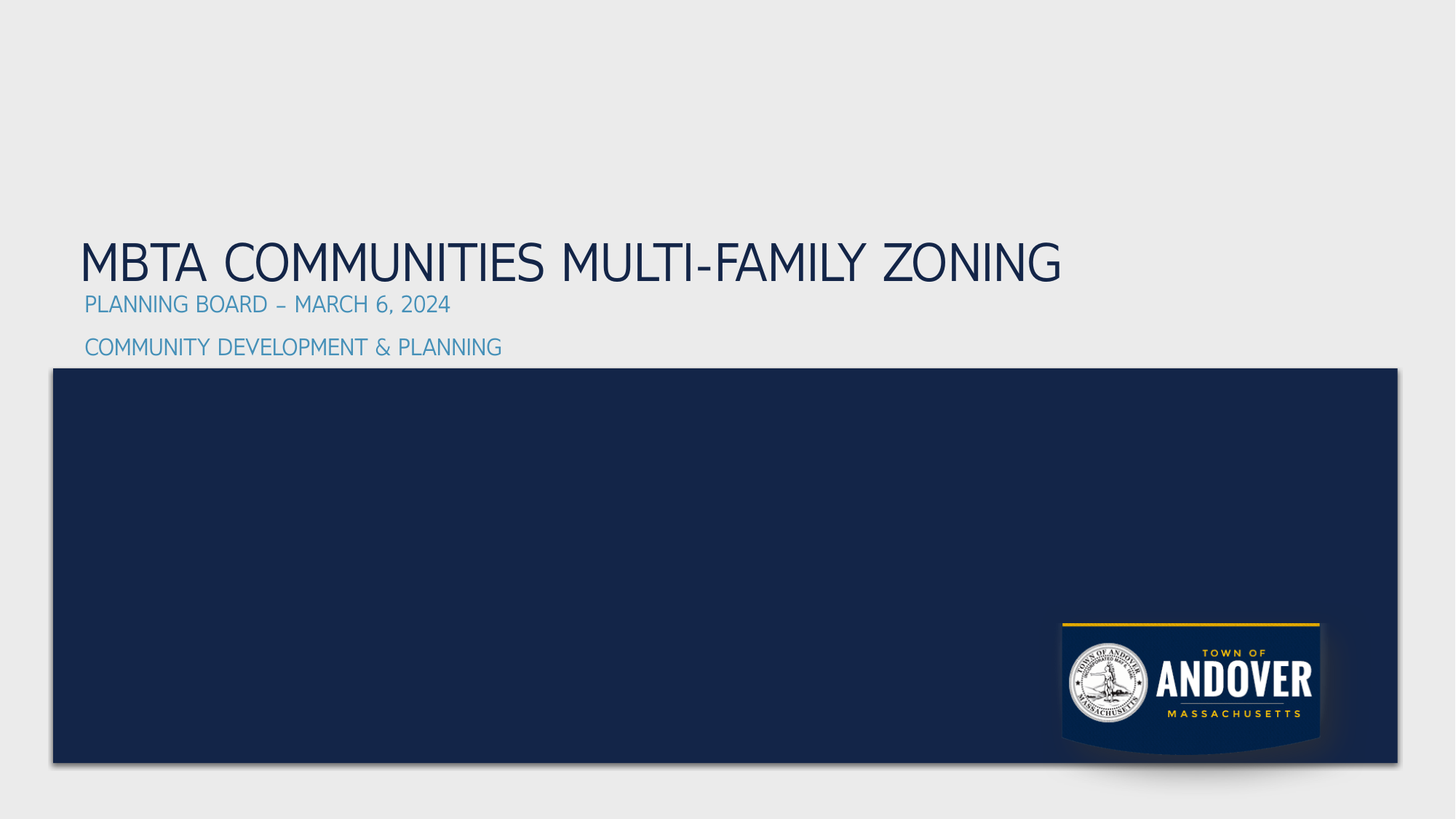

# MBTA Communities Multi-family zoning
Planning Board – March 6, 2024
Community development & Planning